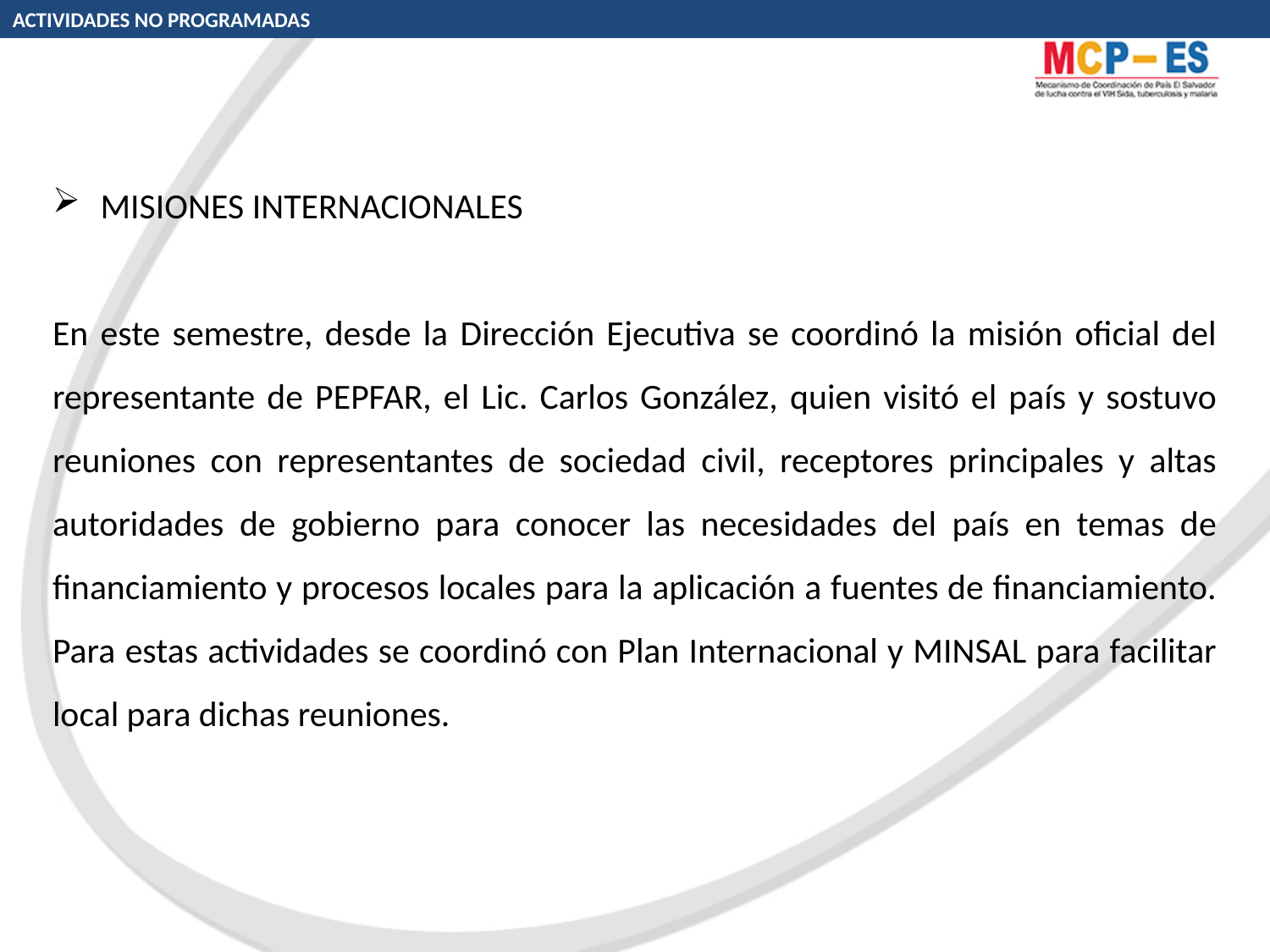

ACTIVIDADES NO PROGRAMADAS
MISIONES INTERNACIONALES

En este semestre, desde la Dirección Ejecutiva se coordinó la misión oficial del representante de PEPFAR, el Lic. Carlos González, quien visitó el país y sostuvo reuniones con representantes de sociedad civil, receptores principales y altas autoridades de gobierno para conocer las necesidades del país en temas de financiamiento y procesos locales para la aplicación a fuentes de financiamiento. Para estas actividades se coordinó con Plan Internacional y MINSAL para facilitar local para dichas reuniones.